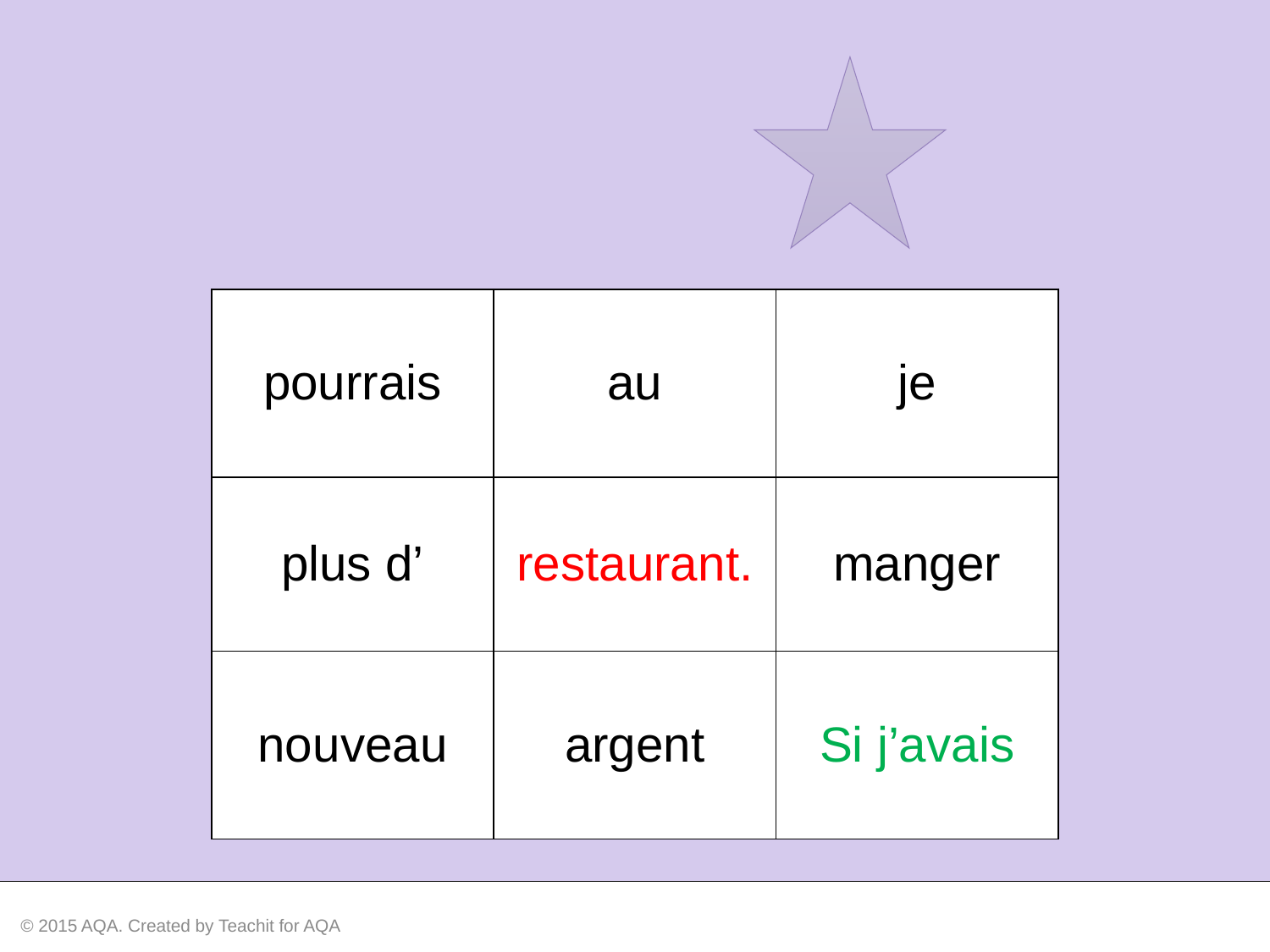

| pourrais | au | je |
| --- | --- | --- |
| plus d’ | restaurant. | manger |
| nouveau | argent | Si j’avais |